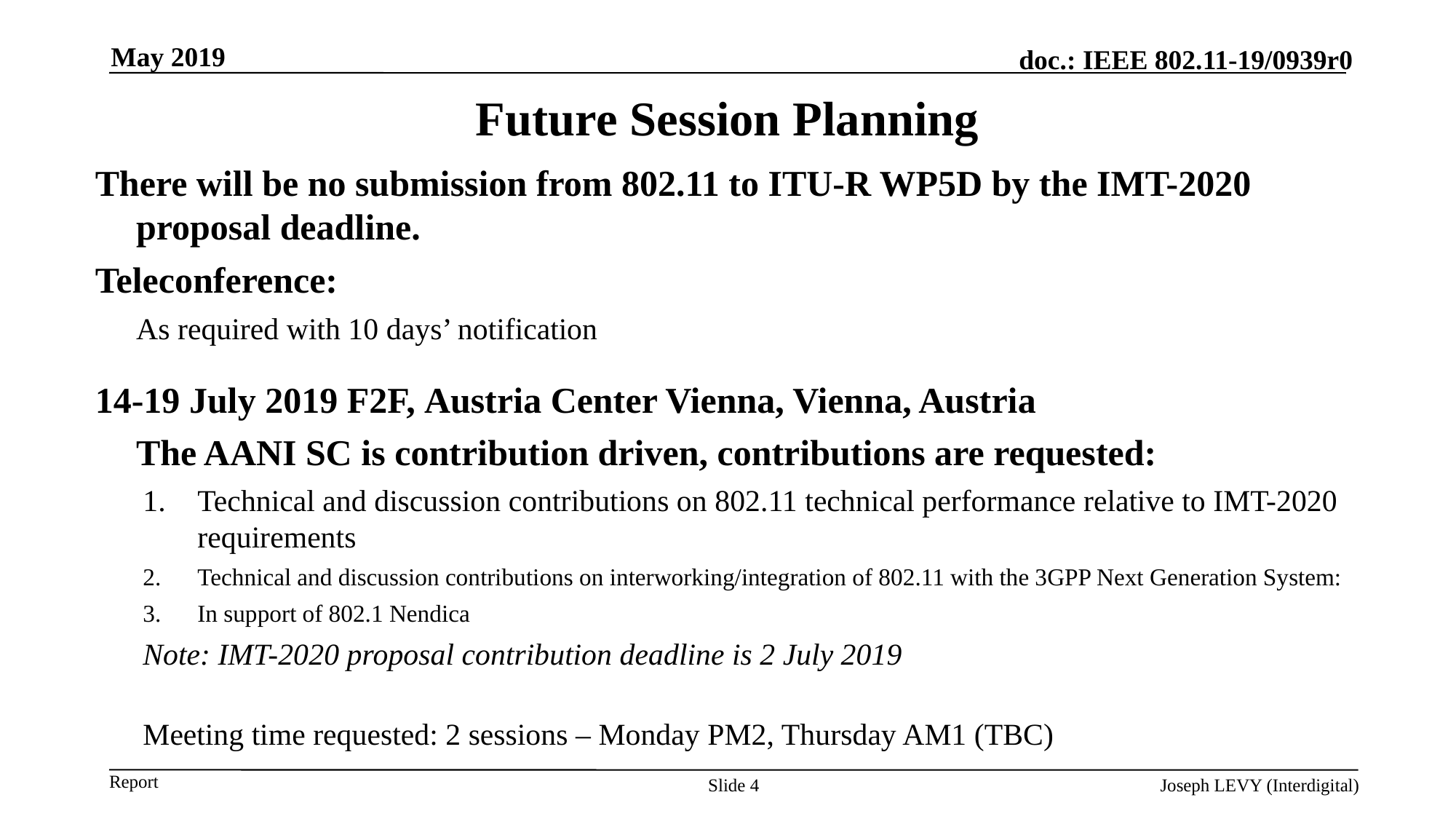

May 2019
Future Session Planning
There will be no submission from 802.11 to ITU-R WP5D by the IMT-2020 proposal deadline.
Teleconference:
	As required with 10 days’ notification

14-19 July 2019 F2F, Austria Center Vienna, Vienna, Austria
	The AANI SC is contribution driven, contributions are requested:
Technical and discussion contributions on 802.11 technical performance relative to IMT-2020 requirements
Technical and discussion contributions on interworking/integration of 802.11 with the 3GPP Next Generation System:
In support of 802.1 Nendica
Note: IMT-2020 proposal contribution deadline is 2 July 2019
Meeting time requested: 2 sessions – Monday PM2, Thursday AM1 (TBC)

Slide 4
Joseph LEVY (Interdigital)